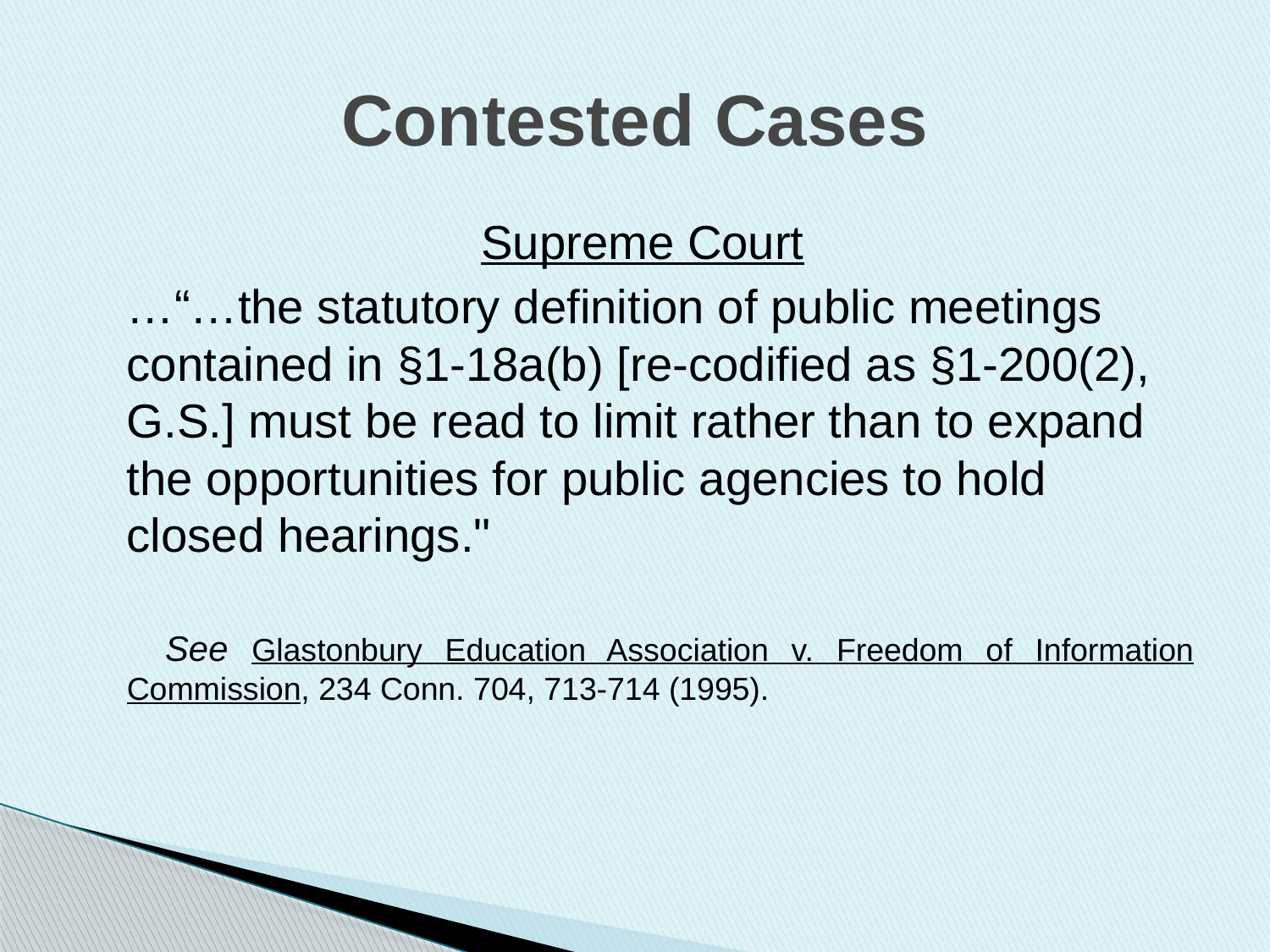

# Contested Cases
Supreme Court
	…“…the statutory definition of public meetings contained in §1-18a(b) [re-codified as §1-200(2), G.S.] must be read to limit rather than to expand the opportunities for public agencies to hold closed hearings."

   See Glastonbury Education Association v. Freedom of Information Commission, 234 Conn. 704, 713-714 (1995).